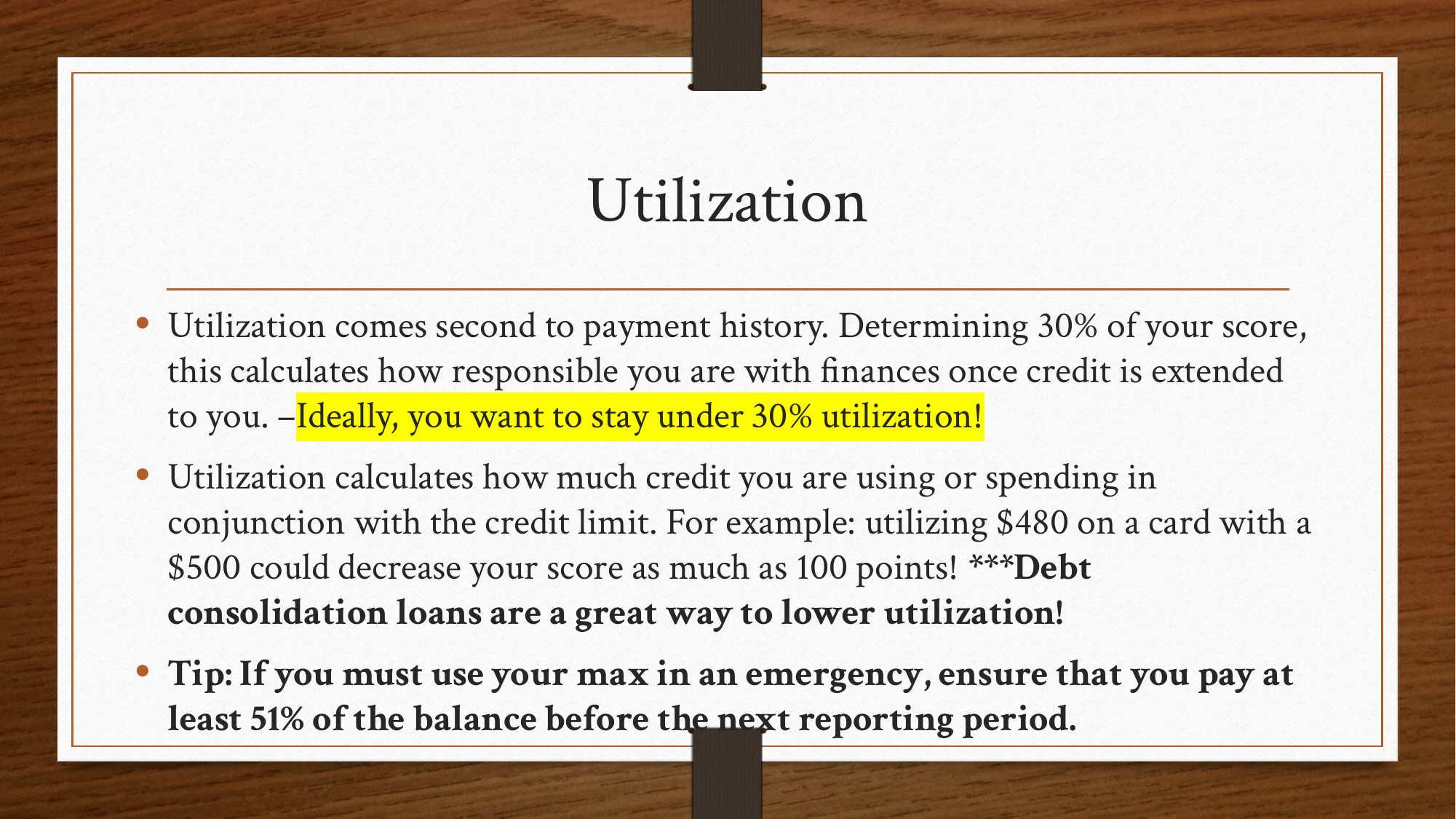

# Utilization
Utilization comes second to payment history. Determining 30% of your score, this calculates how responsible you are with finances once credit is extended to you. –Ideally, you want to stay under 30% utilization!
Utilization calculates how much credit you are using or spending in conjunction with the credit limit. For example: utilizing $480 on a card with a $500 could decrease your score as much as 100 points! ***Debt consolidation loans are a great way to lower utilization!
Tip: If you must use your max in an emergency, ensure that you pay at least 51% of the balance before the next reporting period.